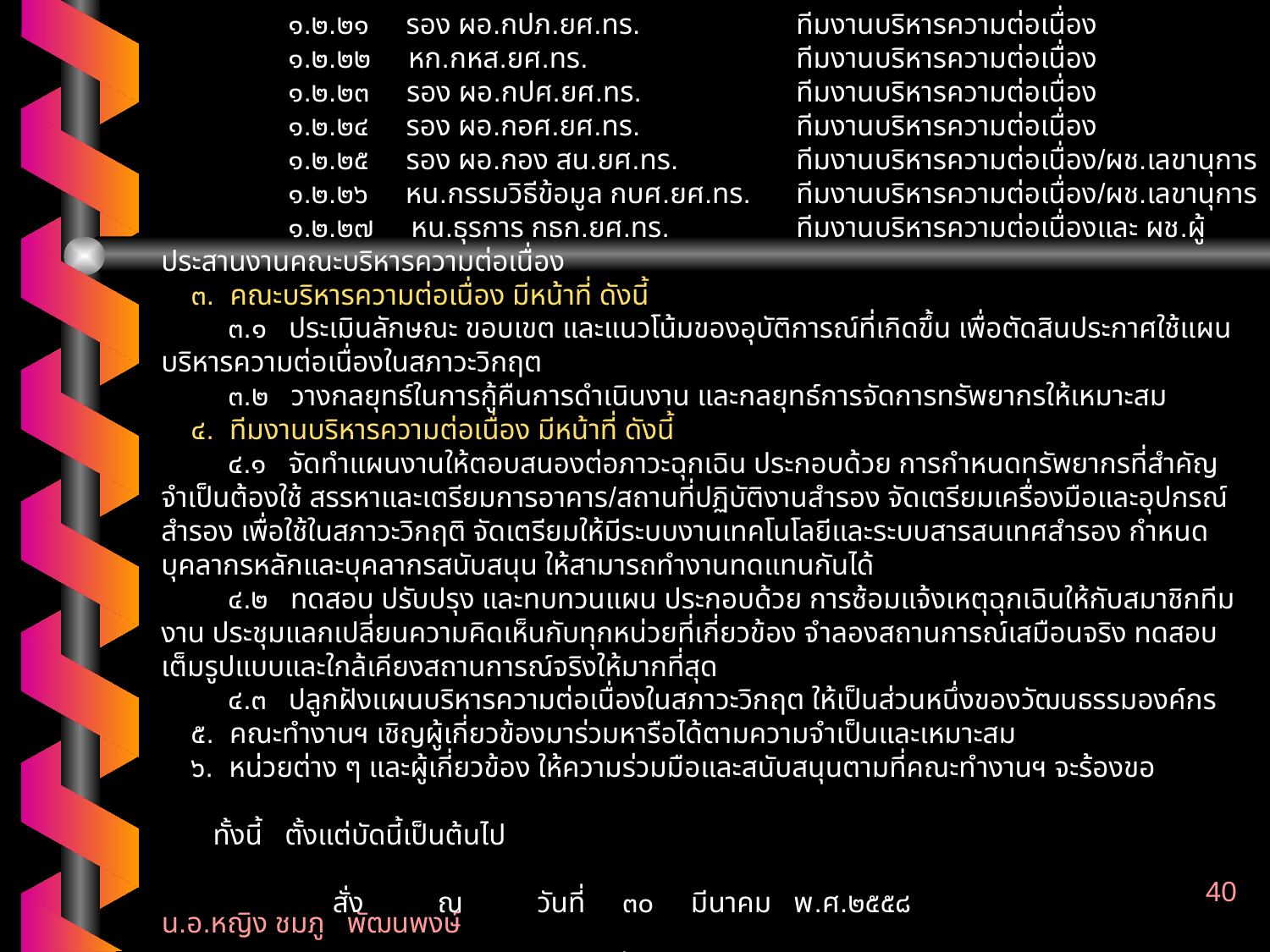

๑.๒.๒๑     รอง ผอ.กปภ.ยศ.ทร.		ทีมงานบริหารความต่อเนื่อง
	๑.๒.๒๒     หก.กหส.ยศ.ทร.		ทีมงานบริหารความต่อเนื่อง
	๑.๒.๒๓     รอง ผอ.กปศ.ยศ.ทร.		ทีมงานบริหารความต่อเนื่อง
	๑.๒.๒๔     รอง ผอ.กอศ.ยศ.ทร.		ทีมงานบริหารความต่อเนื่อง
	๑.๒.๒๕     รอง ผอ.กอง สน.ยศ.ทร.	ทีมงานบริหารความต่อเนื่อง/ผช.เลขานุการ
	๑.๒.๒๖     หน.กรรมวิธีข้อมูล กบศ.ยศ.ทร.	ทีมงานบริหารความต่อเนื่อง/ผช.เลขานุการ
	๑.๒.๒๗     หน.ธุรการ กธก.ยศ.ทร.	ทีมงานบริหารความต่อเนื่องและ ผช.ผู้ประสานงานคณะบริหารความต่อเนื่อง
    ๓.  คณะบริหารความต่อเนื่อง มีหน้าที่ ดังนี้
         ๓.๑   ประเมินลักษณะ ขอบเขต และแนวโน้มของอุบัติการณ์ที่เกิดขึ้น เพื่อตัดสินประกาศใช้แผนบริหารความต่อเนื่องในสภาวะวิกฤต
         ๓.๒   วางกลยุทธ์ในการกู้คืนการดำเนินงาน และกลยุทธ์การจัดการทรัพยากรให้เหมาะสม
    ๔.  ทีมงานบริหารความต่อเนื่อง มีหน้าที่ ดังนี้
         ๔.๑   จัดทำแผนงานให้ตอบสนองต่อภาวะฉุกเฉิน ประกอบด้วย การกำหนดทรัพยากรที่สำคัญจำเป็นต้องใช้ สรรหาและเตรียมการอาคาร/สถานที่ปฏิบัติงานสำรอง จัดเตรียมเครื่องมือและอุปกรณ์สำรอง เพื่อใช้ในสภาวะวิกฤติ จัดเตรียมให้มีระบบงานเทคโนโลยีและระบบสารสนเทศสำรอง กำหนดบุคลากรหลักและบุคลากรสนับสนุน ให้สามารถทำงานทดแทนกันได้
         ๔.๒   ทดสอบ ปรับปรุง และทบทวนแผน ประกอบด้วย การซ้อมแจ้งเหตุฉุกเฉินให้กับสมาชิกทีมงาน ประชุมแลกเปลี่ยนความคิดเห็นกับทุกหน่วยที่เกี่ยวข้อง จำลองสถานการณ์เสมือนจริง ทดสอบเต็มรูปแบบและใกล้เคียงสถานการณ์จริงให้มากที่สุด
         ๔.๓   ปลูกฝังแผนบริหารความต่อเนื่องในสภาวะวิกฤต ให้เป็นส่วนหนึ่งของวัฒนธรรมองค์กร
    ๕.  คณะทำงานฯ เชิญผู้เกี่ยวข้องมาร่วมหารือได้ตามความจำเป็นและเหมาะสม
    ๖.  หน่วยต่าง ๆ และผู้เกี่ยวข้อง ให้ความร่วมมือและสนับสนุนตามที่คณะทำงานฯ จะร้องขอ

       ทั้งนี้   ตั้งแต่บัดนี้เป็นต้นไป

	      สั่ง          ณ          วันที่     ๓๐     มีนาคม   พ.ศ.๒๕๕๘

  			    (ลงชื่อ)   พล.ร.ท. วีระพันธ์  สุขก้อน
                                                     	                       (วีระพันธ์    สุขก้อน)
                                                                                           จก.ยศ.ทร.

40
น.อ.หญิง ชมภู   พัฒนพงษ์